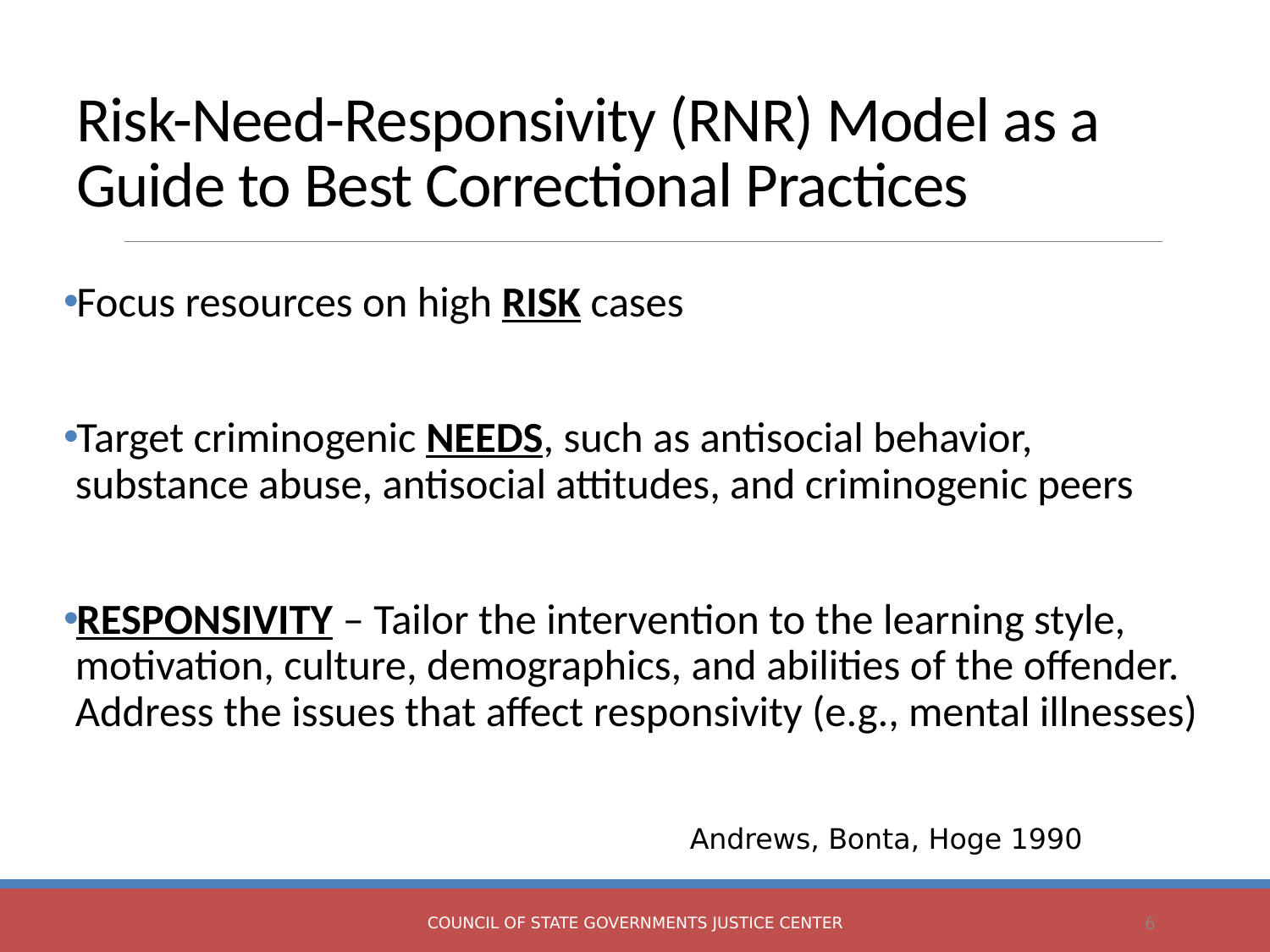

# Risk-Need-Responsivity (RNR) Model as a Guide to Best Correctional Practices

Focus resources on high RISK cases

Target criminogenic NEEDS, such as antisocial behavior, substance abuse, antisocial attitudes, and criminogenic peers

RESPONSIVITY – Tailor the intervention to the learning style, motivation, culture, demographics, and abilities of the offender.  Address the issues that affect responsivity (e.g., mental illnesses)

Andrews, Bonta, Hoge 1990
Council of State Governments Justice Center
6